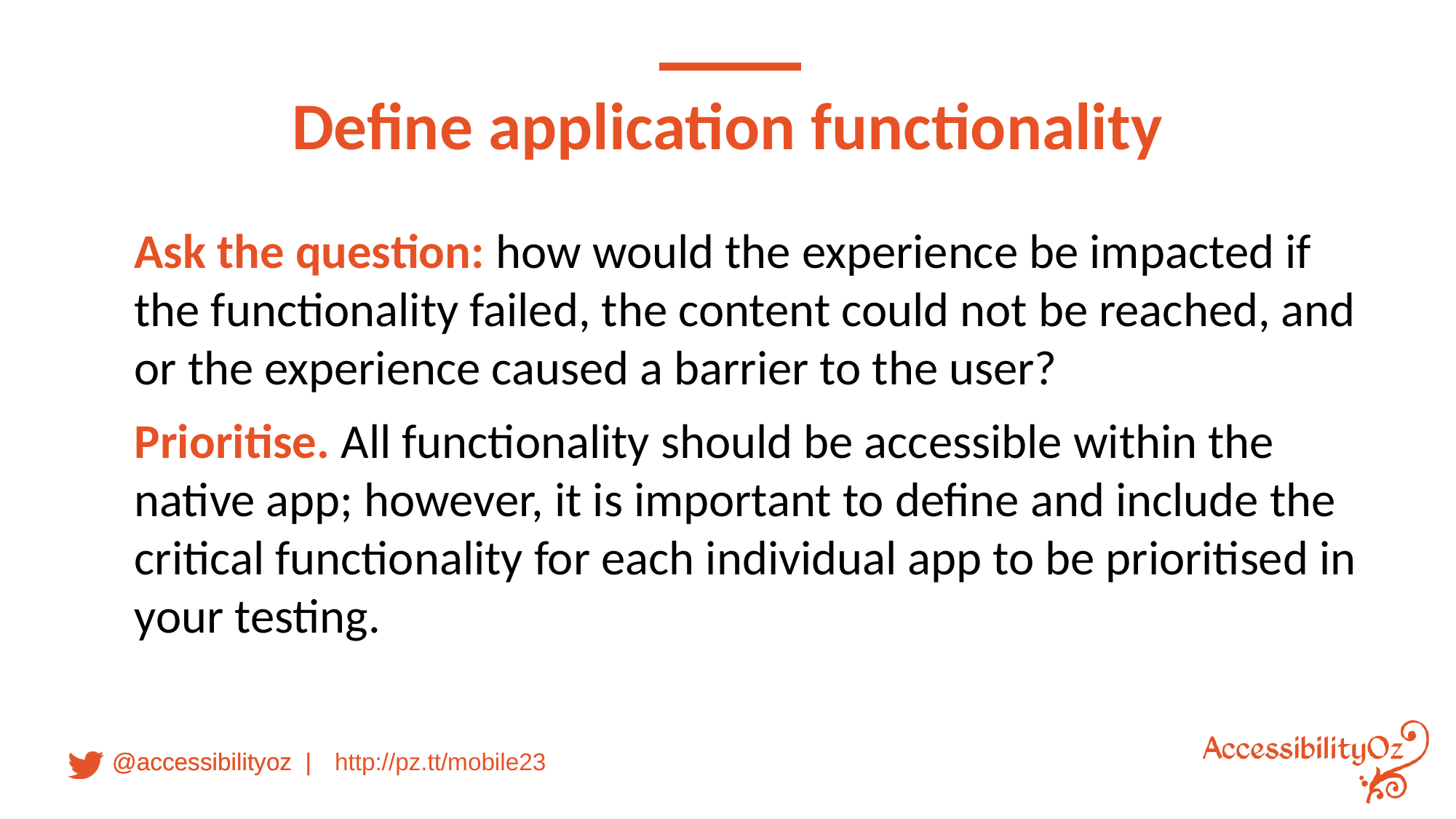

Define application functionality
Ask the question: how would the experience be impacted if the functionality failed, the content could not be reached, and or the experience caused a barrier to the user?
Prioritise. All functionality should be accessible within the native app; however, it is important to define and include the critical functionality for each individual app to be prioritised in your testing.